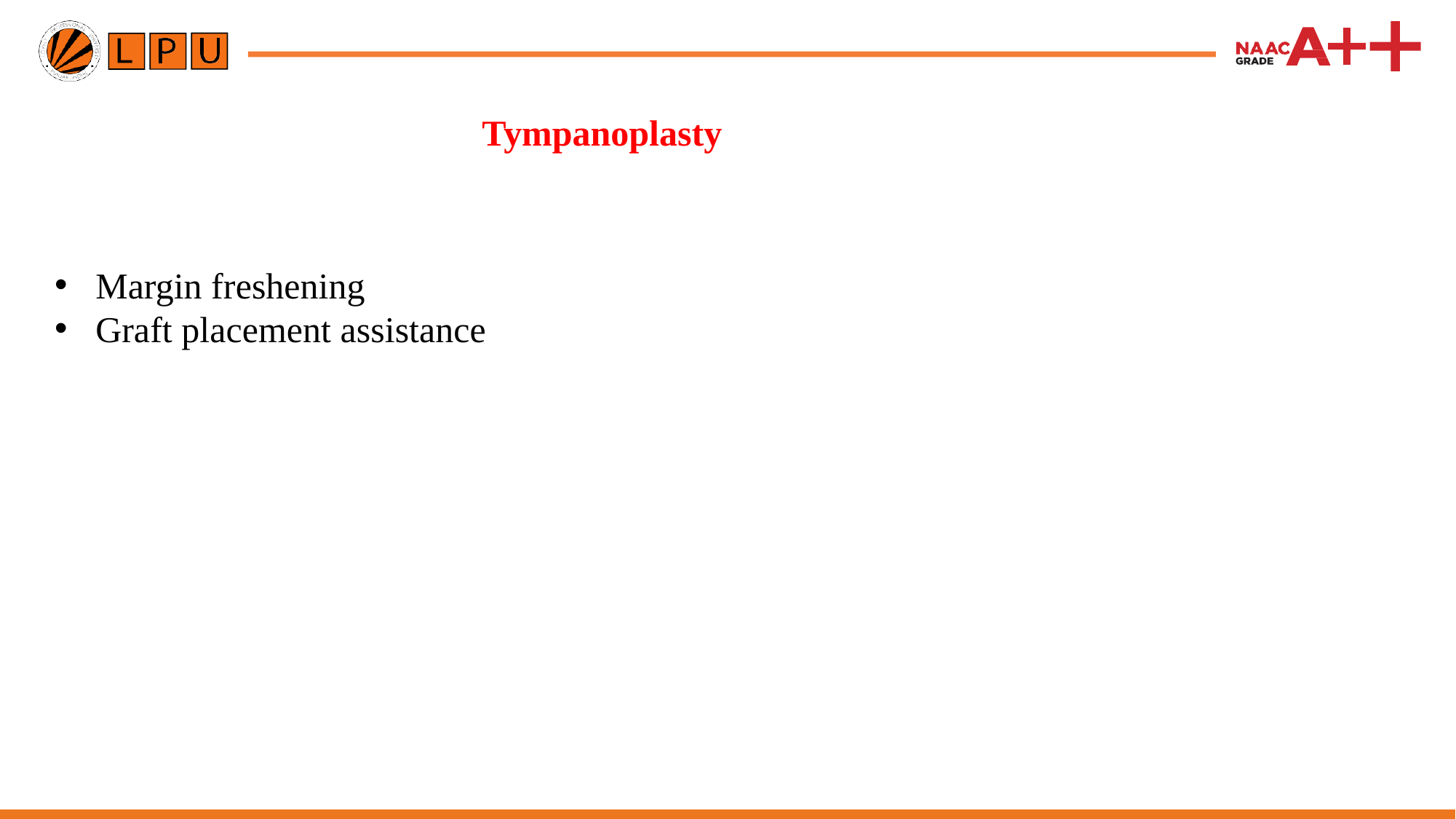

# Tympanoplasty

Margin freshening
Graft placement assistance